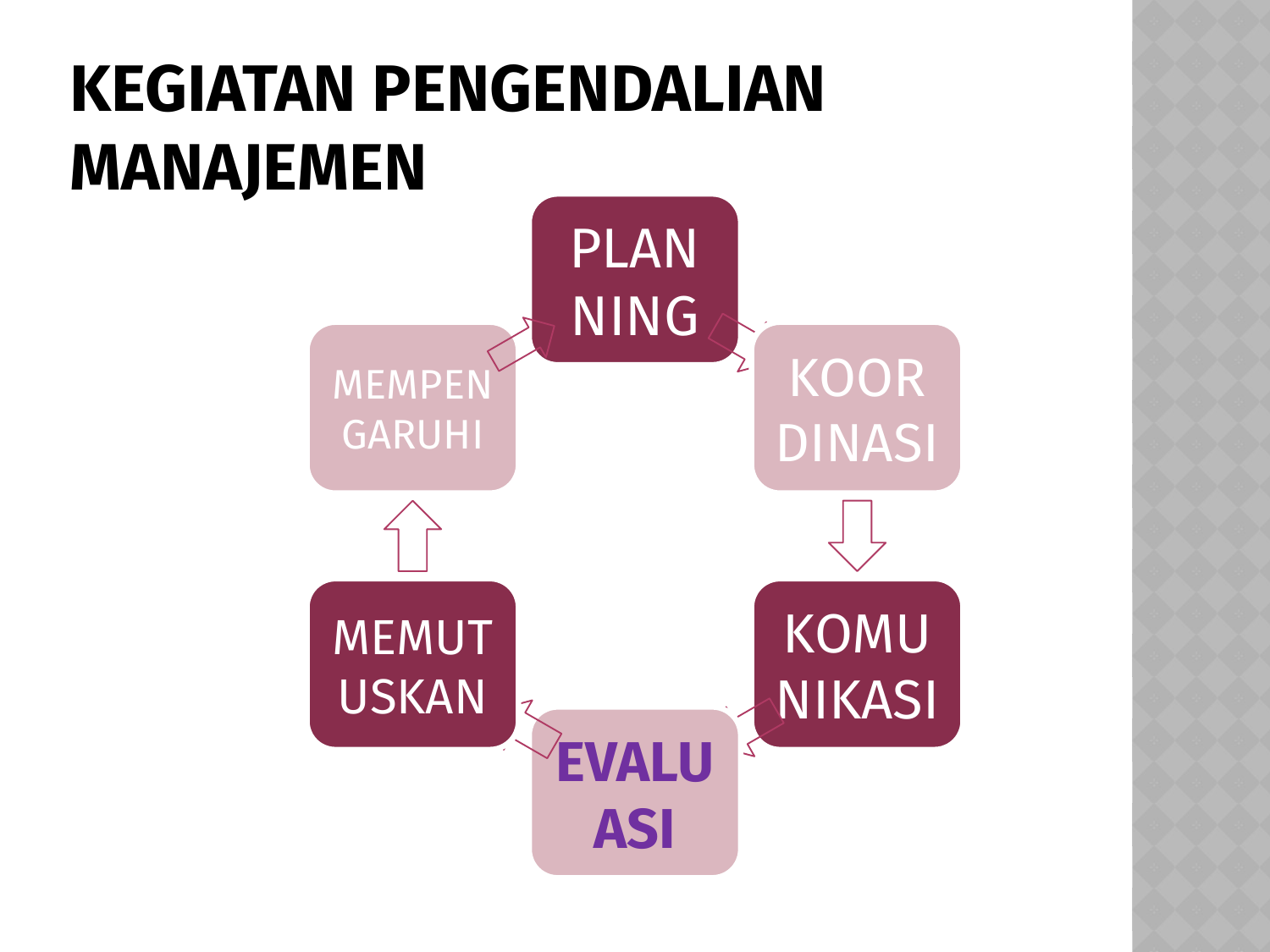

# KEGIATAN PENGENDALIAN MANAJEMEN
PLANNING
KOORDINASI
KOMUNIKASI
MEMUTUSKAN
MEMPENGARUHI
EVALUASI